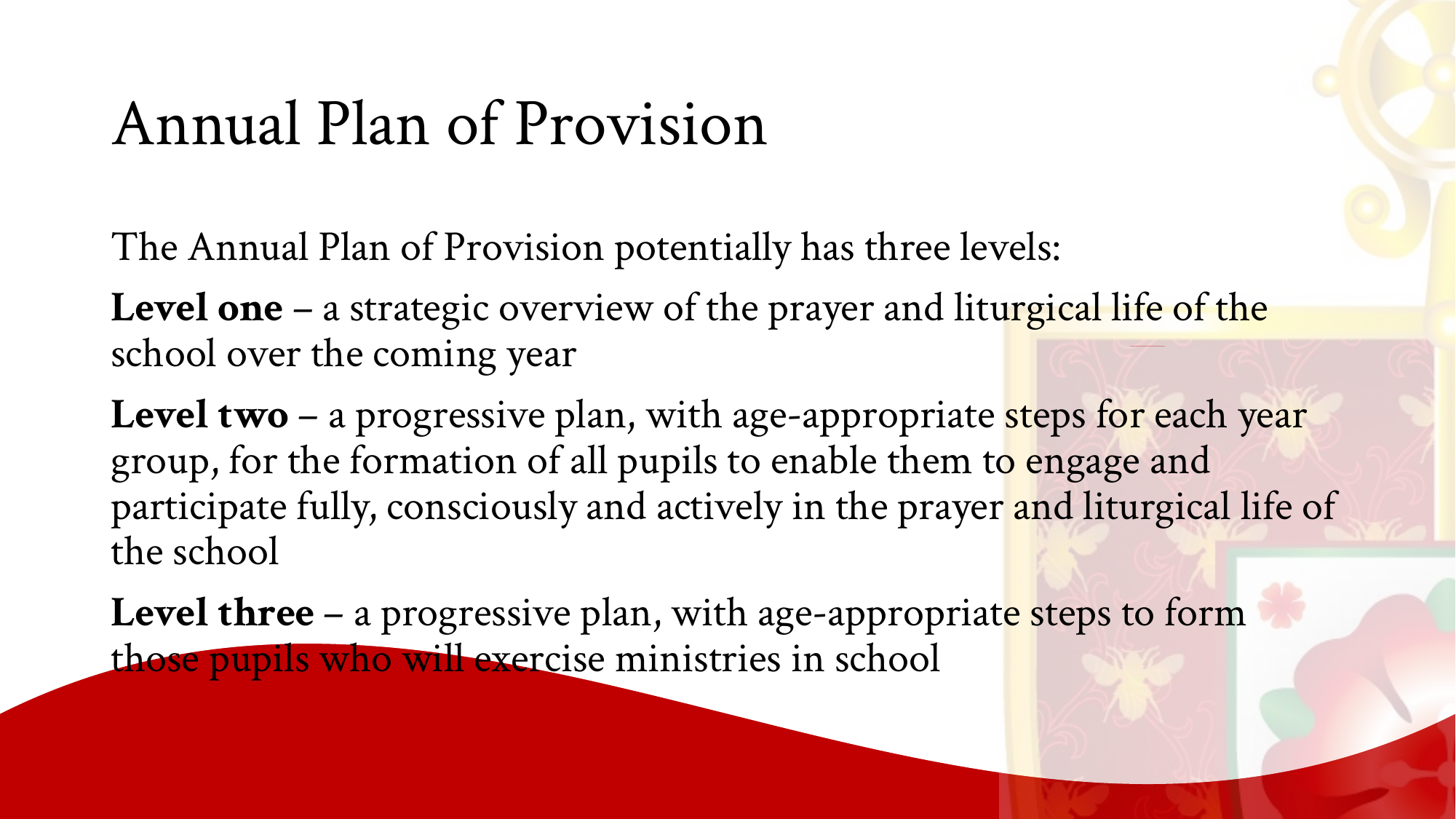

# Annual Plan of Provision
The Annual Plan of Provision potentially has three levels:
Level one – a strategic overview of the prayer and liturgical life of the school over the coming year
Level two – a progressive plan, with age-appropriate steps for each year group, for the formation of all pupils to enable them to engage and participate fully, consciously and actively in the prayer and liturgical life of the school
Level three – a progressive plan, with age-appropriate steps to form those pupils who will exercise ministries in school